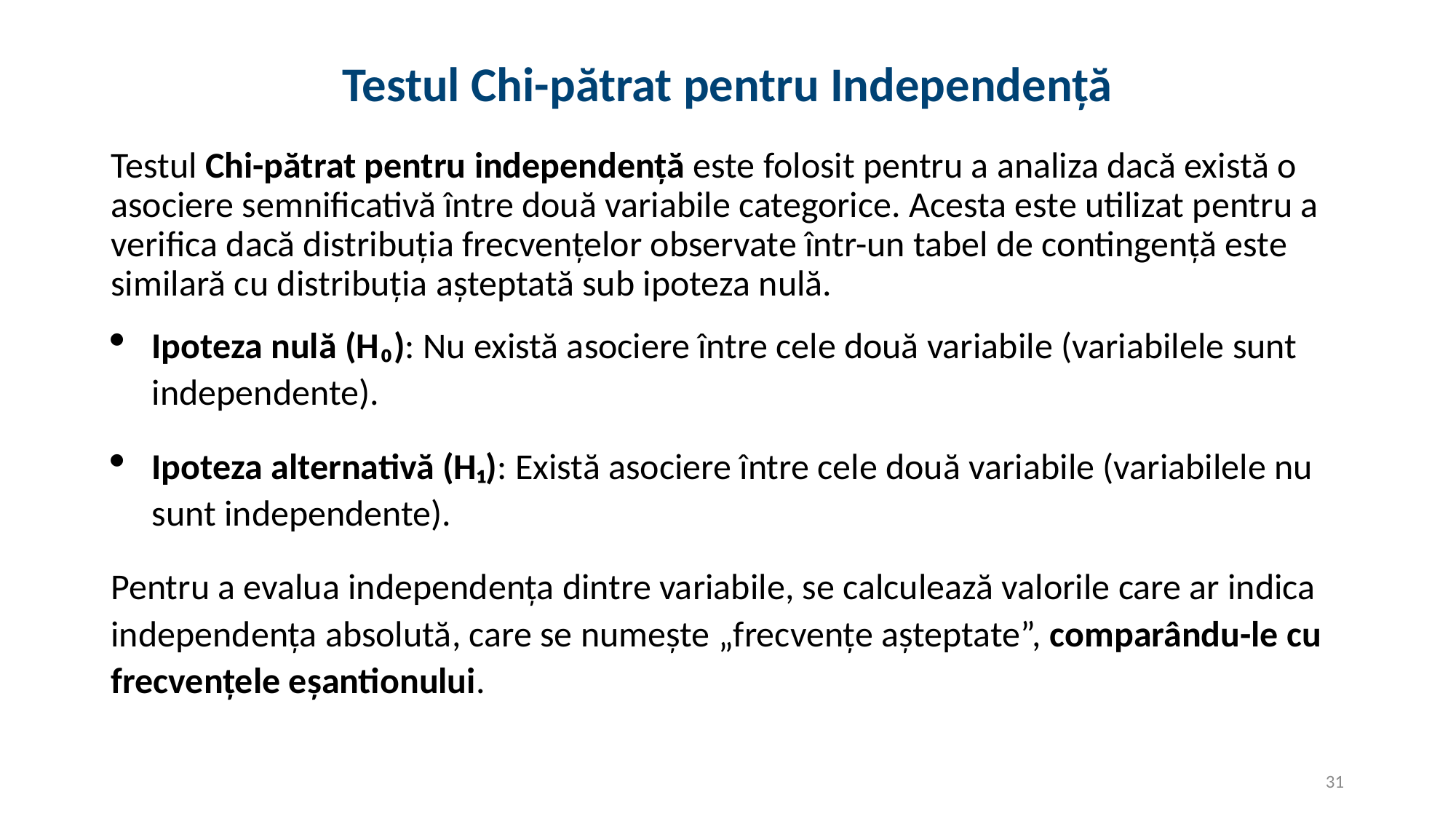

# Testul Chi-pătrat pentru Independență
Testul Chi-pătrat pentru independență este folosit pentru a analiza dacă există o asociere semnificativă între două variabile categorice. Acesta este utilizat pentru a verifica dacă distribuția frecvențelor observate într-un tabel de contingență este similară cu distribuția așteptată sub ipoteza nulă.
Ipoteza nulă (H₀): Nu există asociere între cele două variabile (variabilele sunt independente).
Ipoteza alternativă (H₁): Există asociere între cele două variabile (variabilele nu sunt independente).
Pentru a evalua independența dintre variabile, se calculează valorile care ar indica independența absolută, care se numește „frecvențe așteptate”, comparându-le cu frecvențele eșantionului.

31